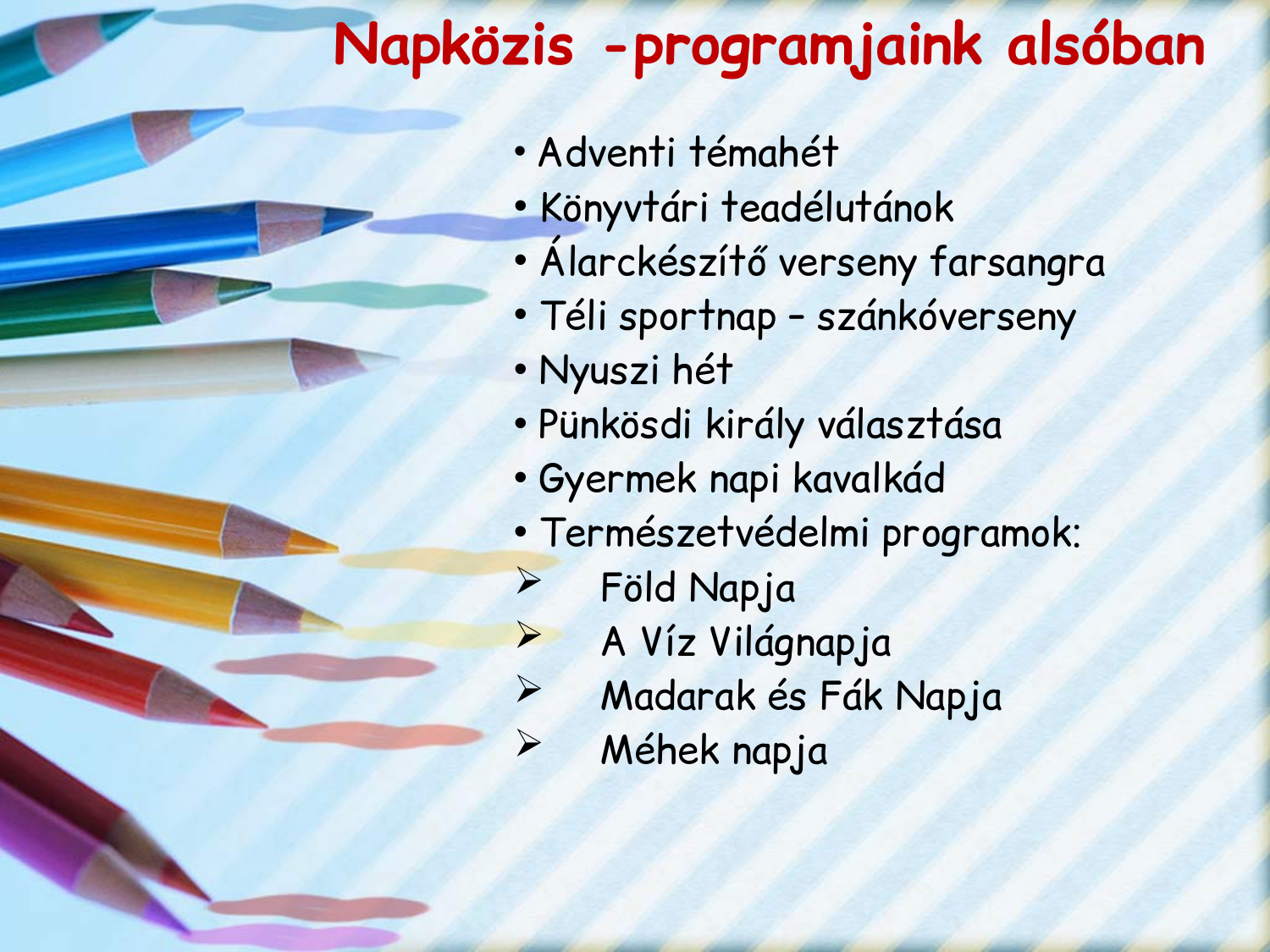

# Napközis -programjaink alsóban
 Adventi témahét
 Könyvtári teadélutánok
 Álarckészítő verseny farsangra
 Téli sportnap – szánkóverseny
 Nyuszi hét
 Pünkösdi király választása
 Gyermek napi kavalkád
 Természetvédelmi programok:
    Föld Napja
    A Víz Világnapja
    Madarak és Fák Napja
    Méhek napja